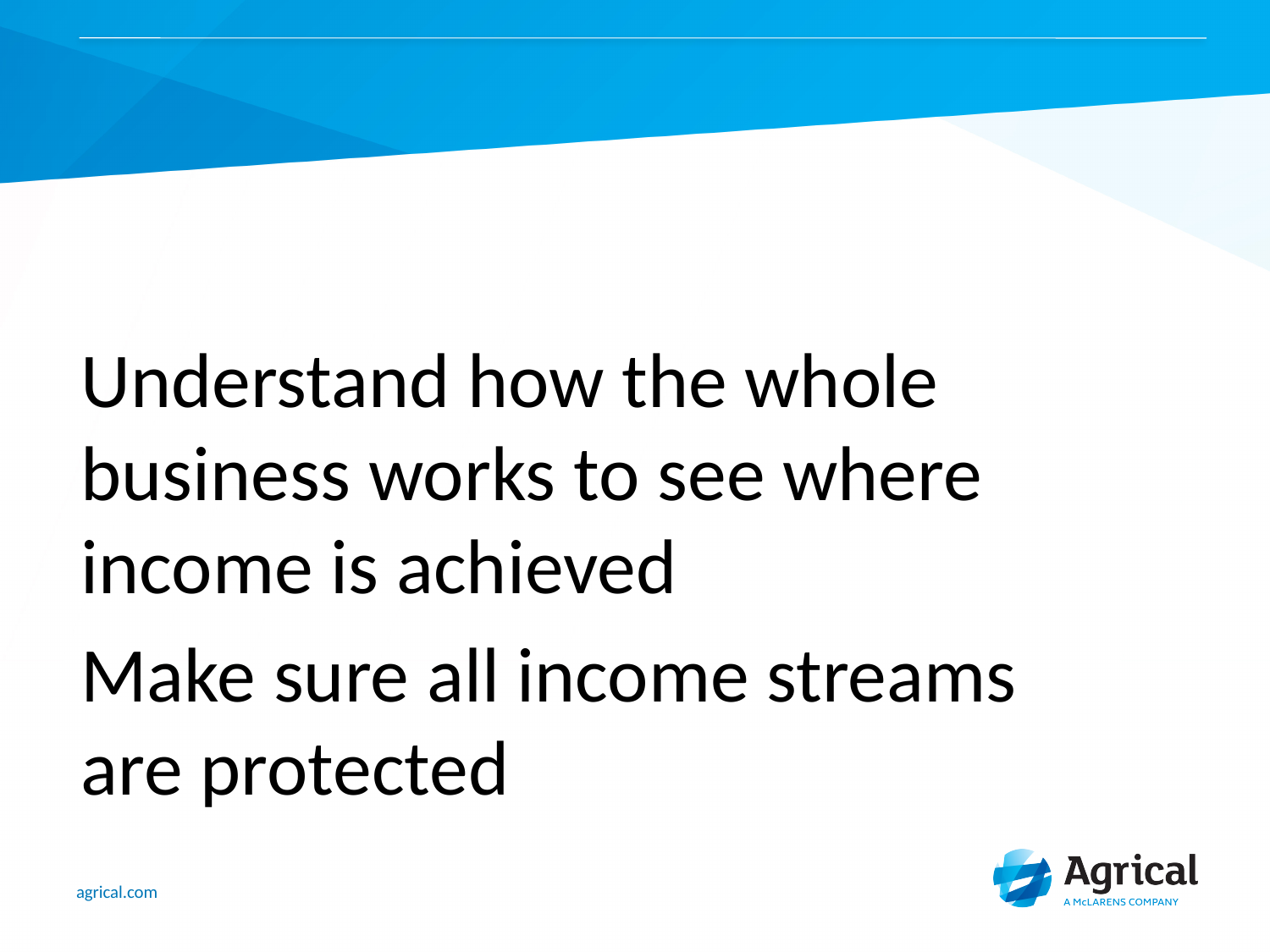

Understand how the whole business works to see where income is achieved
Make sure all income streams are protected